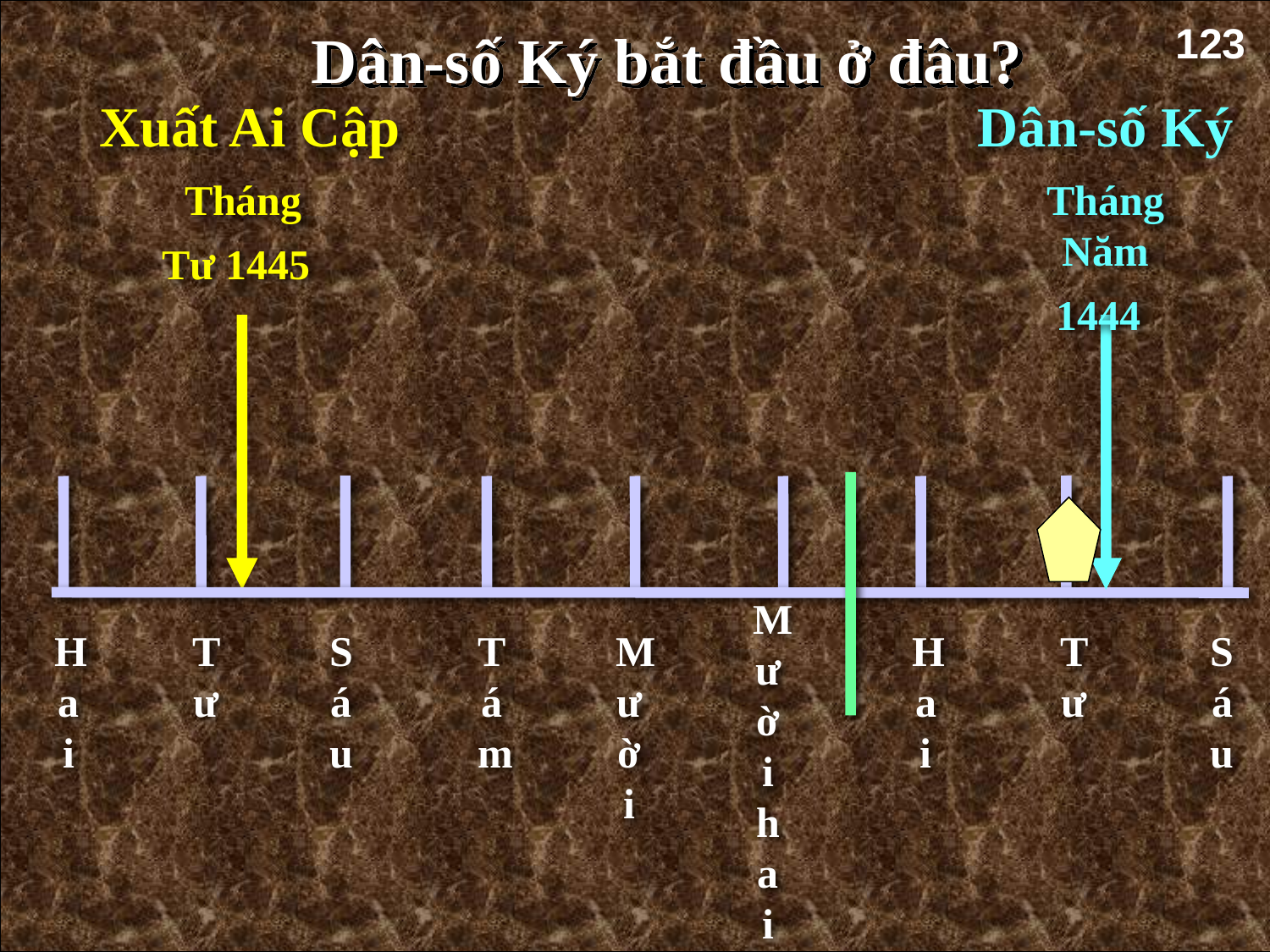

Dân-số Ký bắt đầu ở đâu?
123
Xuất Ai Cập
Dân-số Ký
Tháng Tư 1445
Tháng Năm 1444

Mười hai
Hai
Tư
Sáu
Tám
Mười
Hai
Tư
Sáu